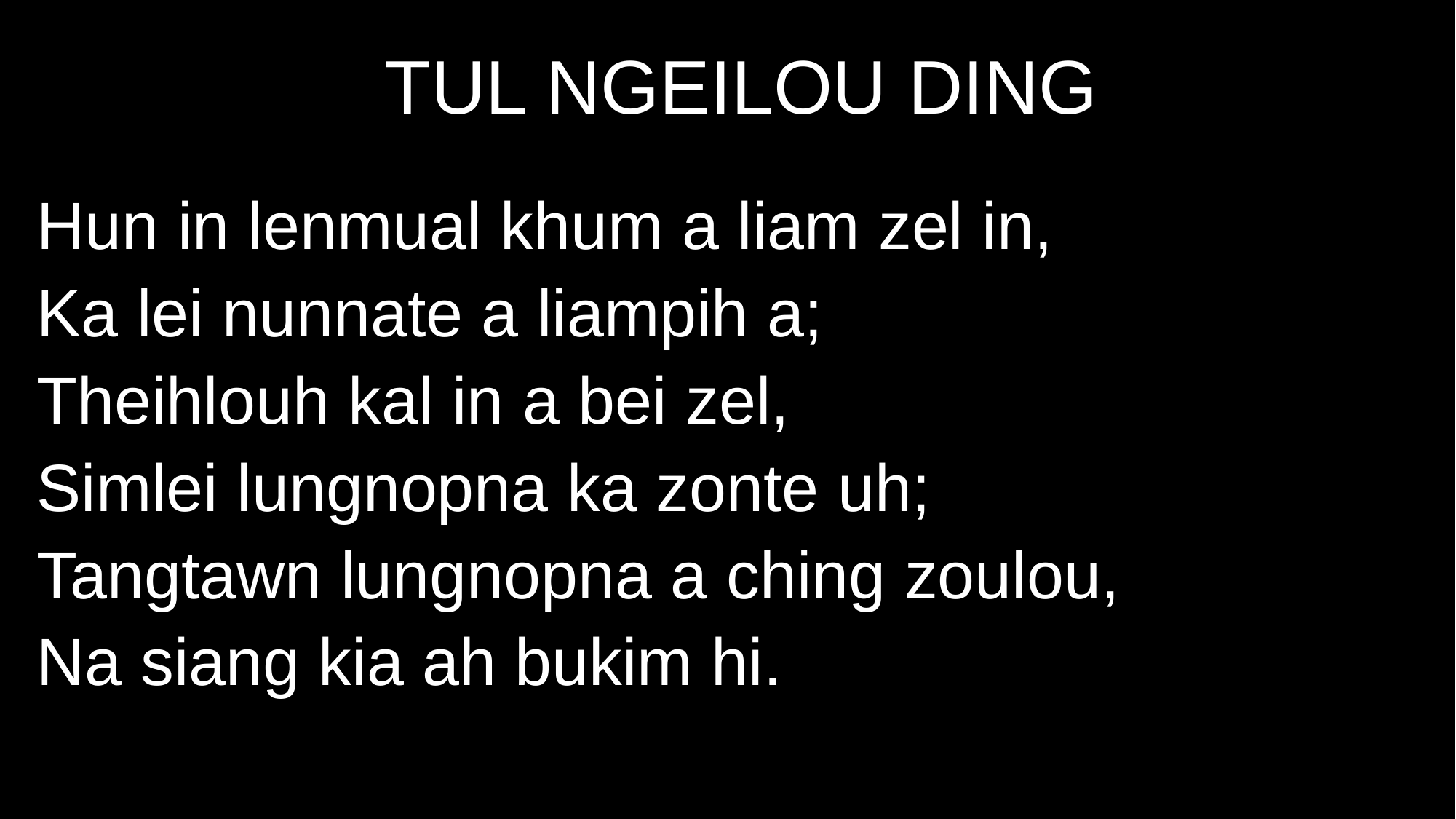

TUL NGEILOU DING
Hun in lenmual khum a liam zel in,
Ka lei nunnate a liampih a;
Theihlouh kal in a bei zel,
Simlei lungnopna ka zonte uh;
Tangtawn lungnopna a ching zoulou,
Na siang kia ah bukim hi.